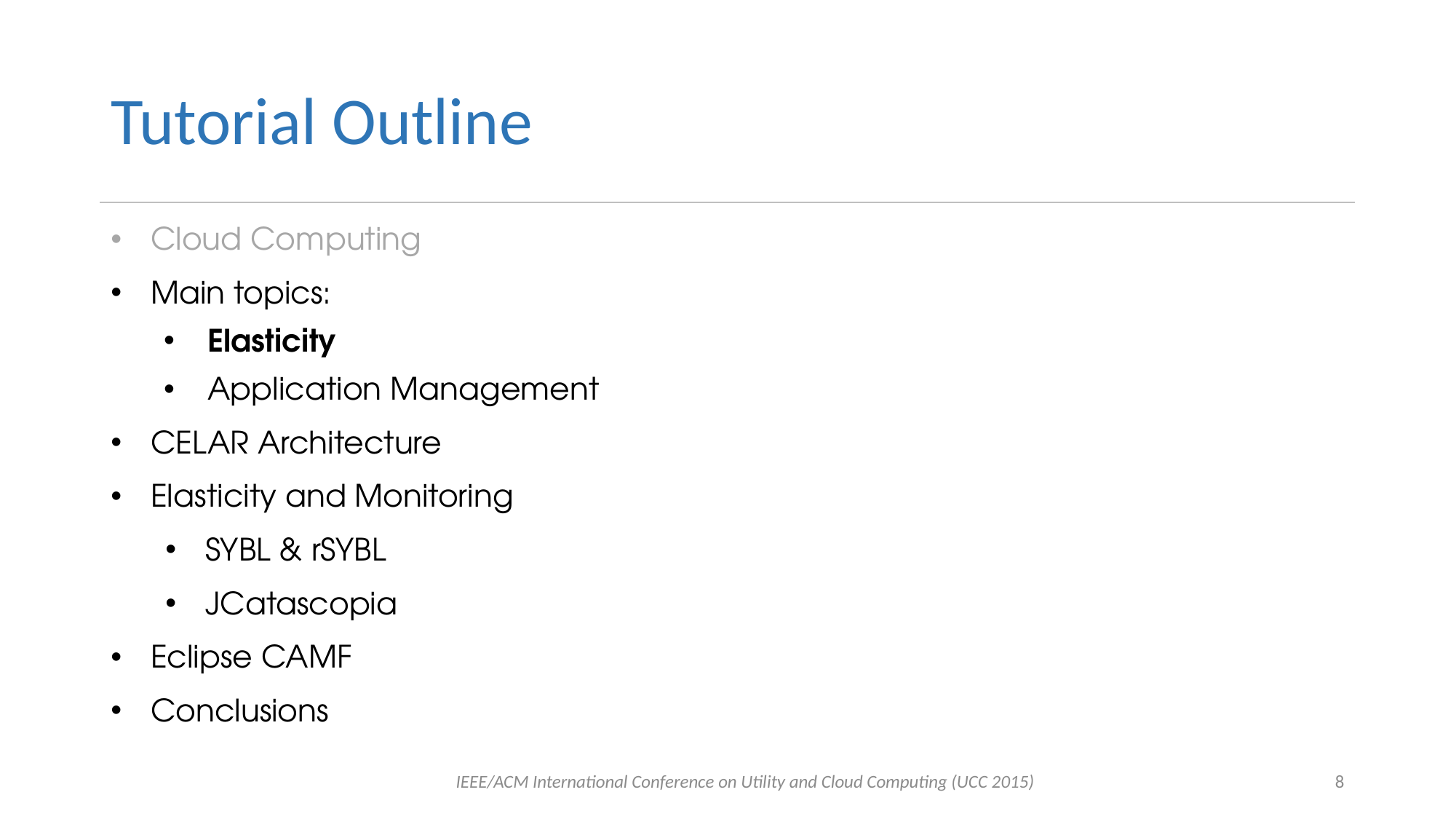

# Tutorial Outline
Cloud Computing
Main topics:
Elasticity
Application Management
CELAR Architecture
Elasticity and Monitoring
SYBL & rSYBL
JCatascopia
Eclipse CAMF
Conclusions
IEEE/ACM International Conference on Utility and Cloud Computing (UCC 2015)
8